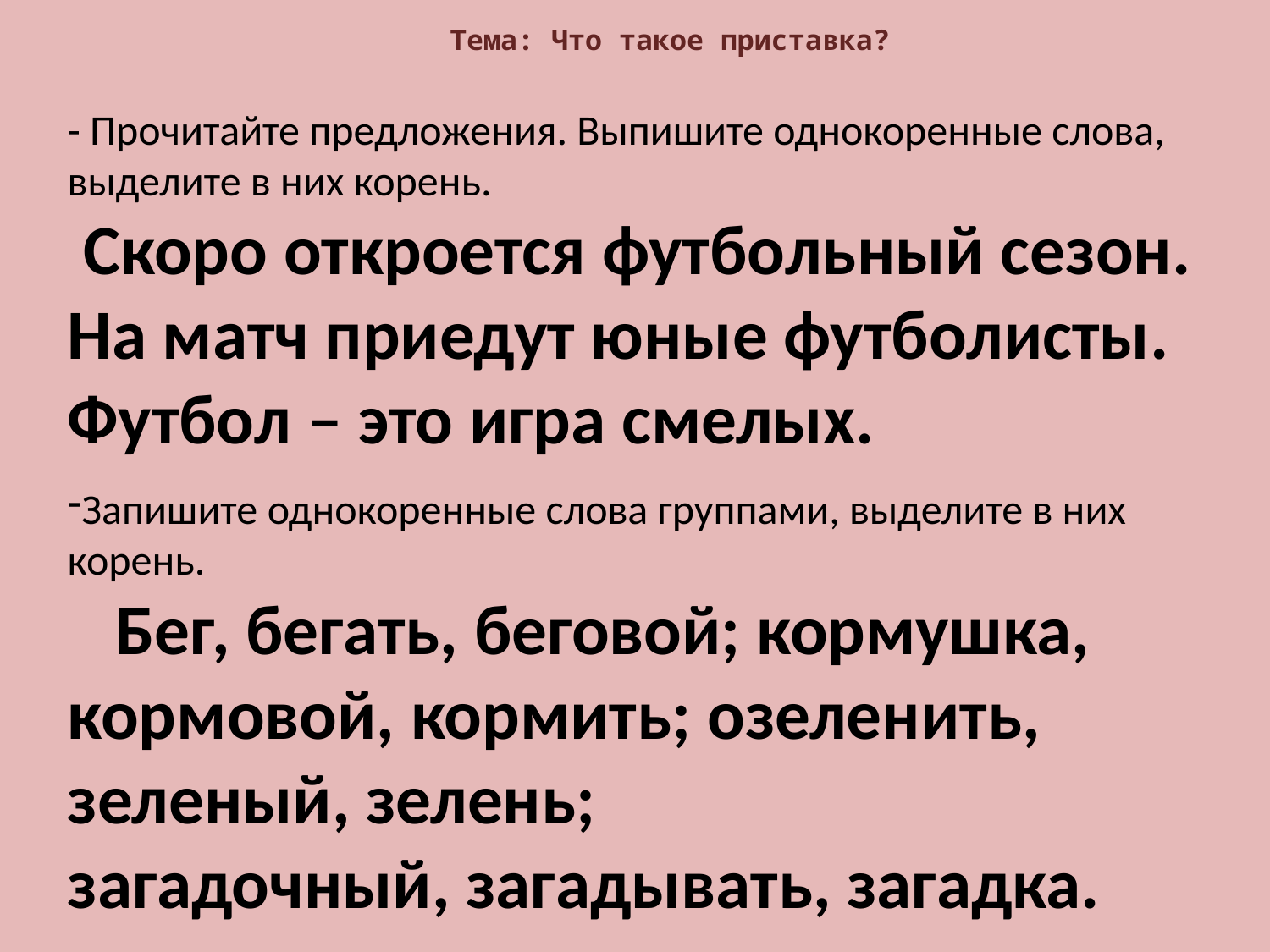

Тема: Что такое приставка?
- Прочитайте предложения. Выпишите однокоренные слова, выделите в них корень.
 Скоро откроется футбольный сезон. На матч приедут юные футболисты. Футбол – это игра смелых.
Запишите однокоренные слова группами, выделите в них корень.
   Бег, бегать, беговой; кормушка, кормовой, кормить; озеленить, зеленый, зелень;
загадочный, загадывать, загадка.